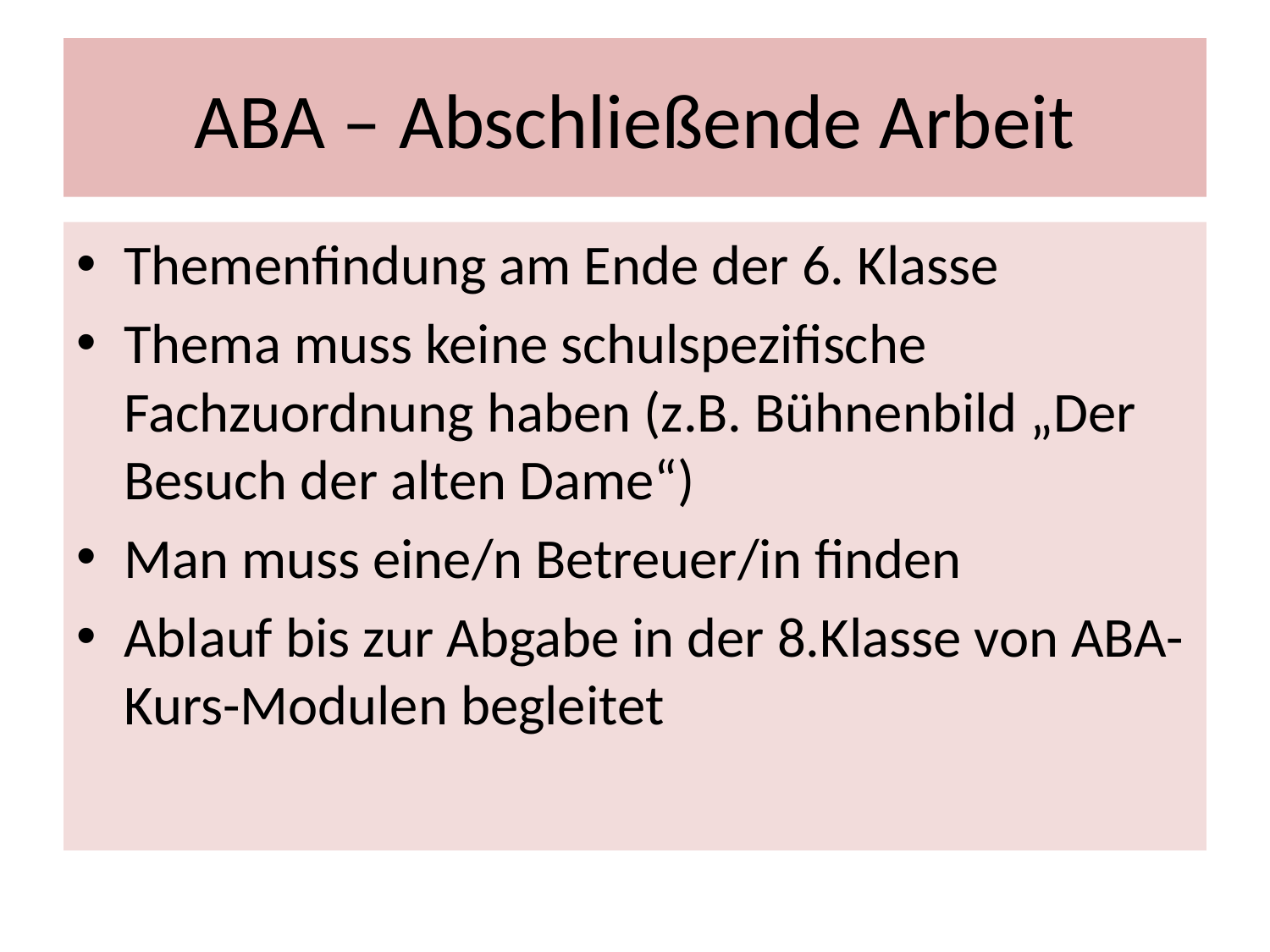

# ABA – Abschließende Arbeit
Themenfindung am Ende der 6. Klasse
Thema muss keine schulspezifische Fachzuordnung haben (z.B. Bühnenbild „Der Besuch der alten Dame“)
Man muss eine/n Betreuer/in finden
Ablauf bis zur Abgabe in der 8.Klasse von ABA-Kurs-Modulen begleitet